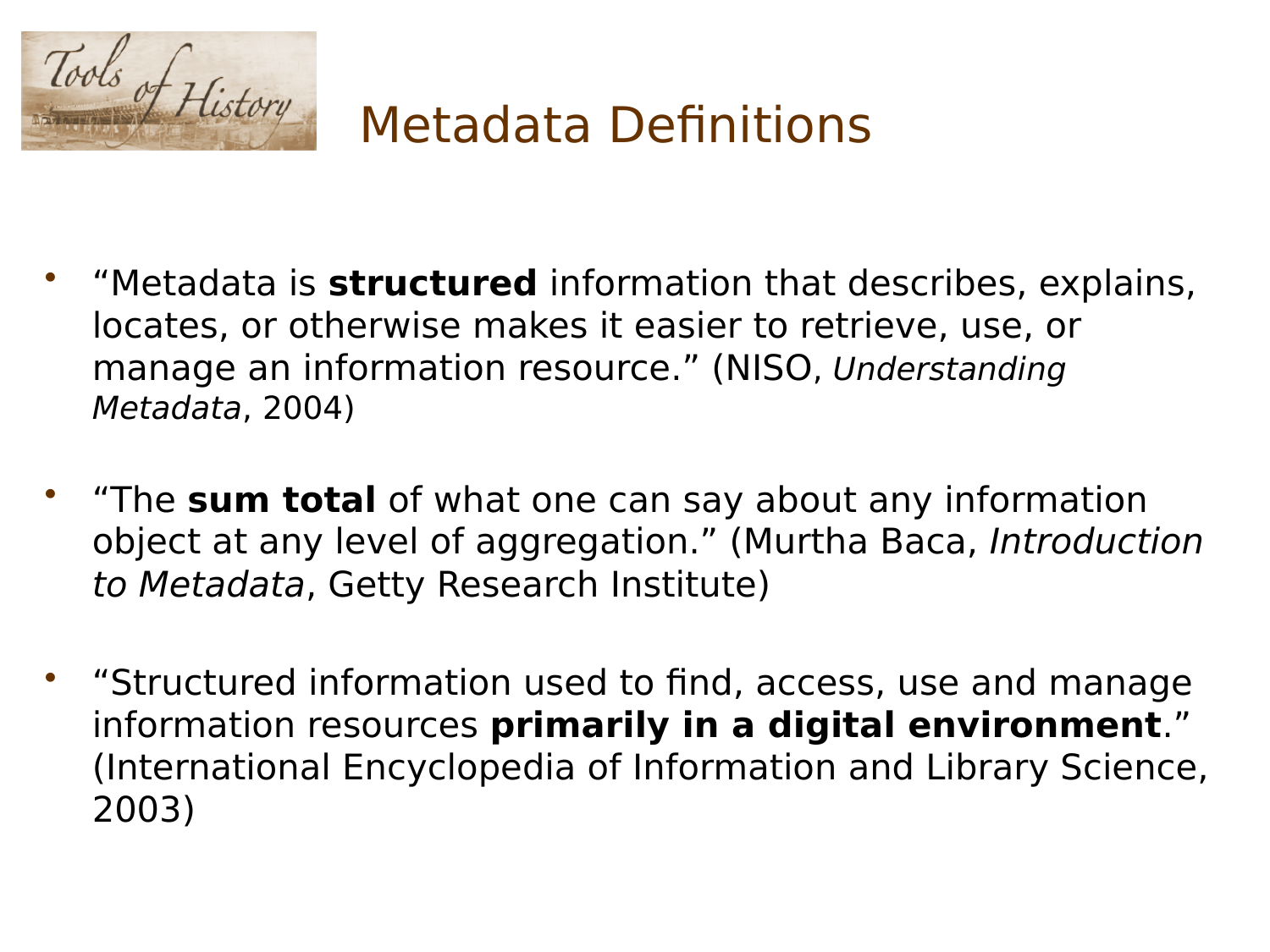

# Metadata Definitions
“Metadata is structured information that describes, explains, locates, or otherwise makes it easier to retrieve, use, or manage an information resource.” (NISO, Understanding Metadata, 2004)

“The sum total of what one can say about any information object at any level of aggregation.” (Murtha Baca, Introduction to Metadata, Getty Research Institute)

“Structured information used to find, access, use and manage information resources primarily in a digital environment.” (International Encyclopedia of Information and Library Science, 2003)